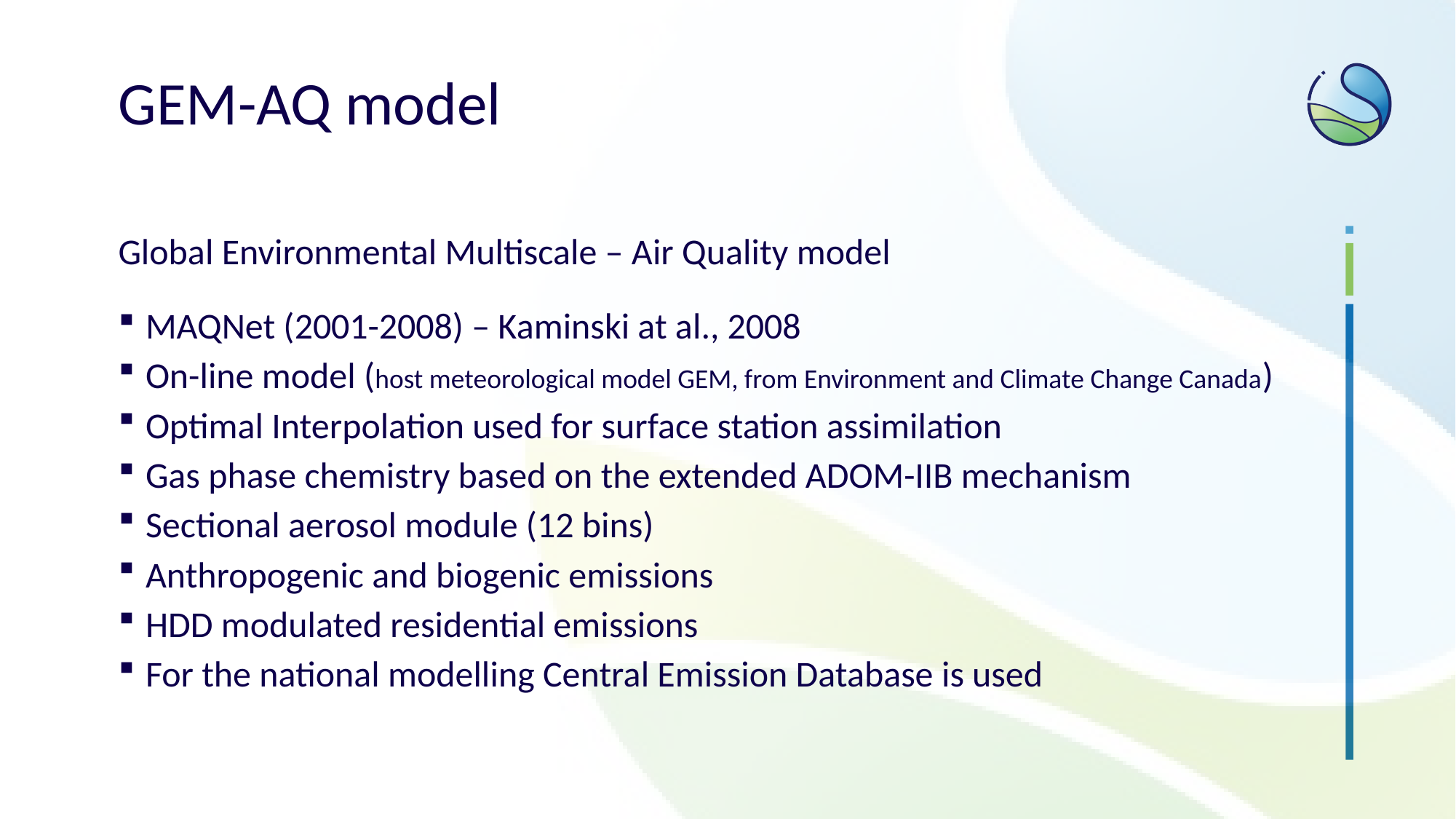

# GEM-AQ model
Global Environmental Multiscale – Air Quality model

MAQNet (2001-2008) – Kaminski at al., 2008
On-line model (host meteorological model GEM, from Environment and Climate Change Canada)
Optimal Interpolation used for surface station assimilation
Gas phase chemistry based on the extended ADOM-IIB mechanism
Sectional aerosol module (12 bins)
Anthropogenic and biogenic emissions
HDD modulated residential emissions
For the national modelling Central Emission Database is used